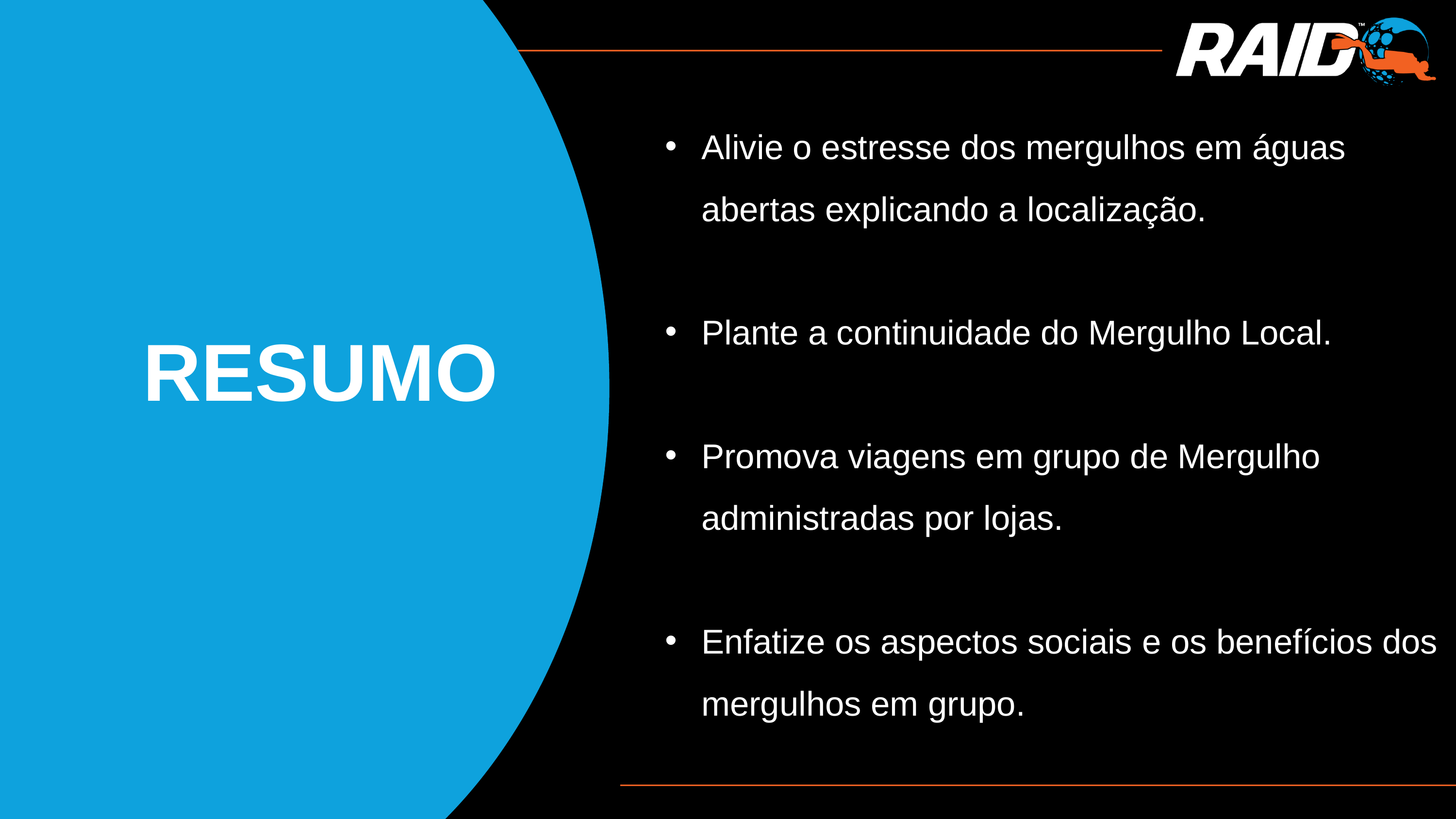

Alivie o estresse dos mergulhos em águas abertas explicando a localização.

Plante a continuidade do Mergulho Local.

Promova viagens em grupo de Mergulho administradas por lojas.

Enfatize os aspectos sociais e os benefícios dos mergulhos em grupo.
RESUMO